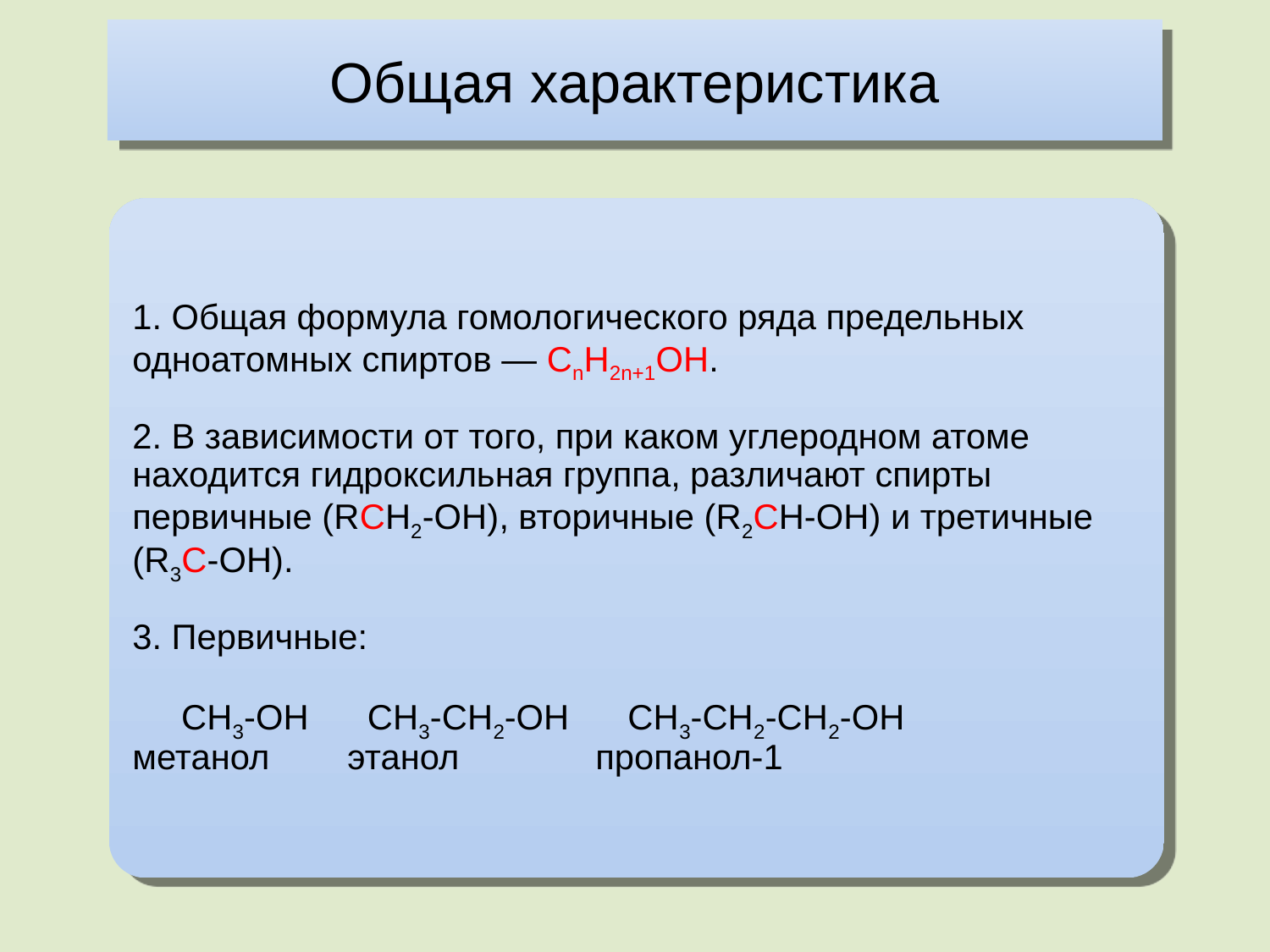

Общая характеристика
1. Общая формула гомологического ряда предельных одноатомных спиртов — CnH2n+1OH.

2. В зависимости от того, при каком углеродном атоме находится гидроксильная группа, различают спирты первичные (RCH2-OH), вторичные (R2CH-OH) и третичные (R3С-ОН).

3. Первичные:
     СН3-ОН      СН3-СН2-ОН      СН3-СН2-СН2-ОН
метанол        этанол              пропанол-1